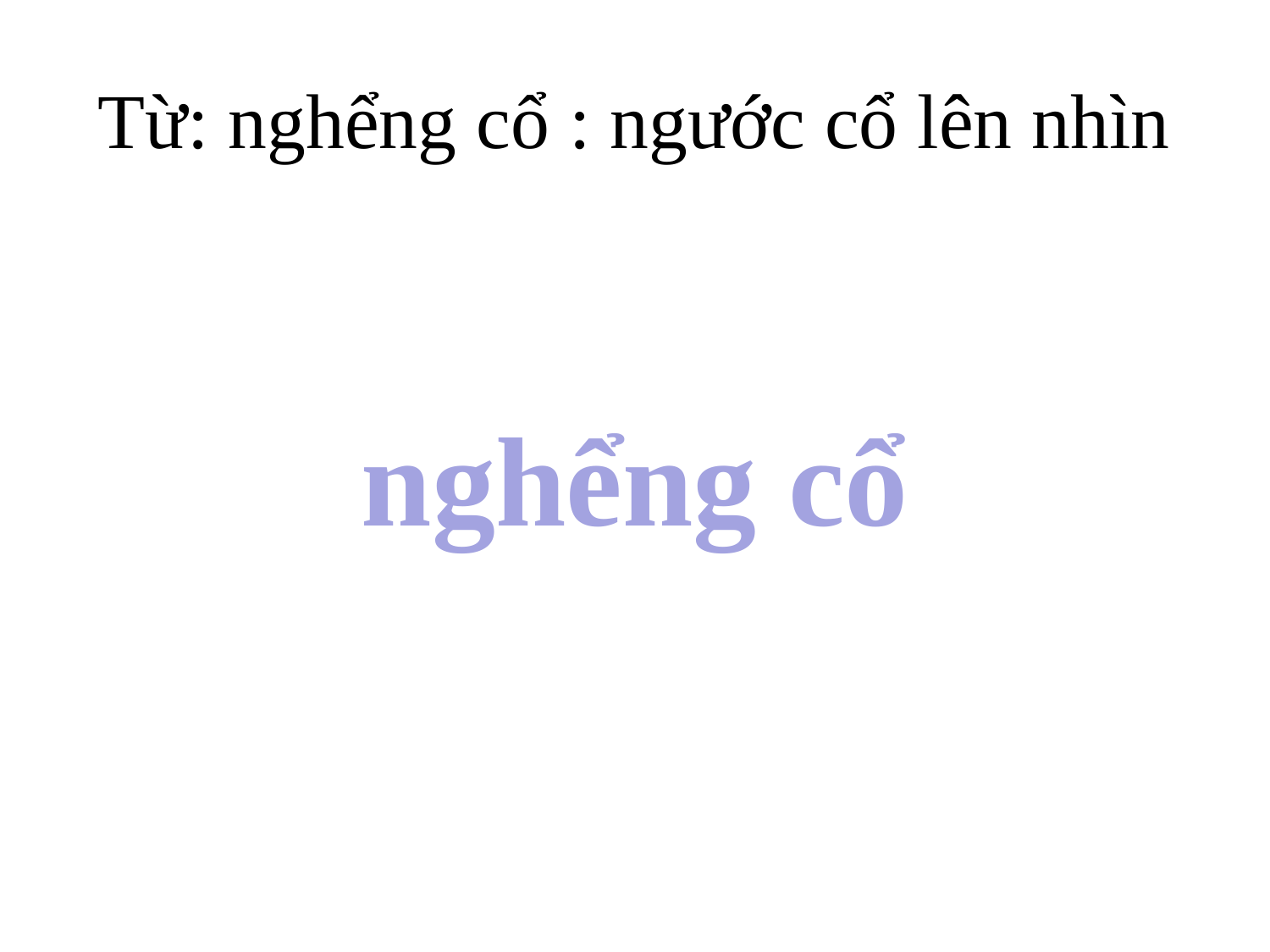

# Từ: nghểng cổ : ngước cổ lên nhìn
nghểng cổ